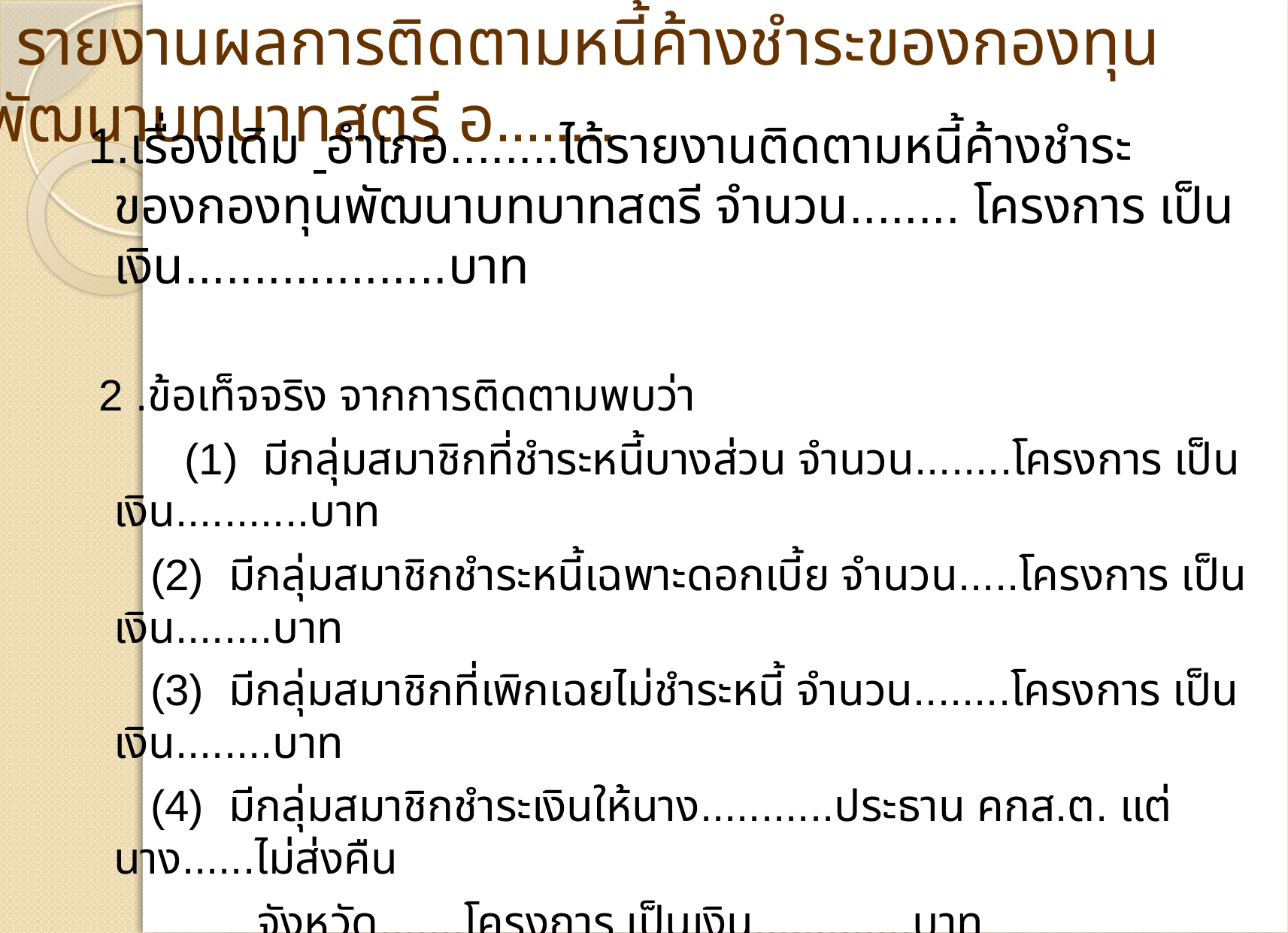

# รายงานผลการติดตามหนี้ค้างชำระของกองทุนพัฒนาบทบาทสตรี อ........
 1.เรื่องเดิม  อำเภอ........ได้รายงานติดตามหนี้ค้างชำระของกองทุนพัฒนาบทบาทสตรี จำนวน........ โครงการ เป็นเงิน...................บาท

  2 .ข้อเท็จจริง	จากการติดตามพบว่า
         (1)  มีกลุ่มสมาชิกที่ชำระหนี้บางส่วน จำนวน........โครงการ เป็นเงิน...........บาท
	   (2)  มีกลุ่มสมาชิกชำระหนี้เฉพาะดอกเบี้ย จำนวน.....โครงการ เป็นเงิน........บาท
	   (3)  มีกลุ่มสมาชิกที่เพิกเฉยไม่ชำระหนี้ จำนวน........โครงการ เป็นเงิน........บาท
	   (4)  มีกลุ่มสมาชิกชำระเงินให้นาง...........ประธาน คกส.ต. แต่ นาง......ไม่ส่งคืน
                จังหวัด.......โครงการ เป็นเงิน.............บาท
 3. ข้อกฎหมาย  (1) คำสั่งคณะกรรมการบริหาร.ที่ 2/2559 สั่งวันที่ 3 สิงหาคม 2559 (1) (9)
		            (2) ประมวลกฎหมายอาญา มาตรา 352 ความผิดฐานยักยอกทรัพย์
		            (3) ประมวลกฎหมายอาญา มาตรา  96  อายุความร้องทุกข์